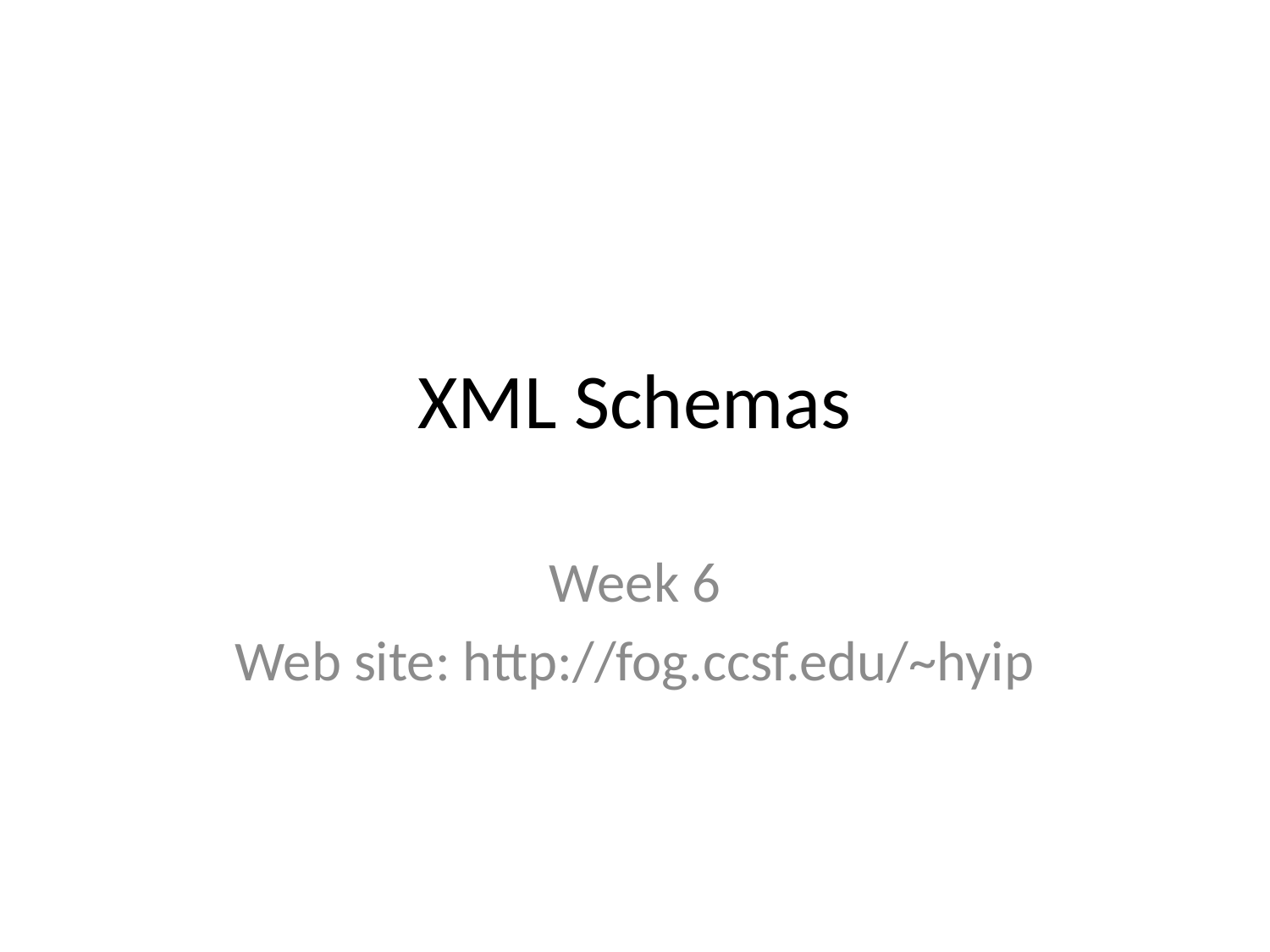

# XML Schemas
Week 6
Web site: http://fog.ccsf.edu/~hyip